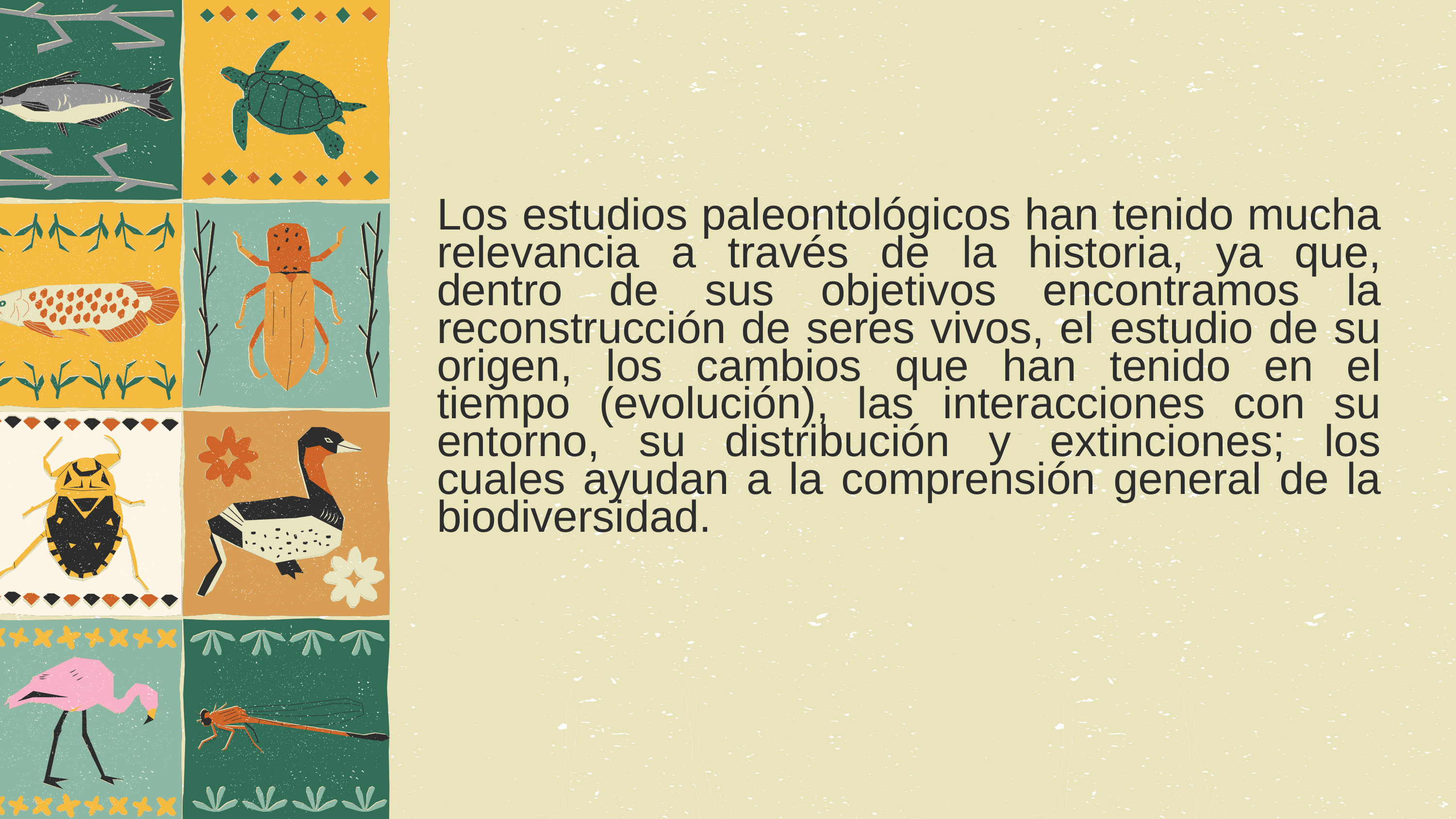

Los estudios paleontológicos han tenido mucha relevancia a través de la historia, ya que, dentro de sus objetivos encontramos la reconstrucción de seres vivos, el estudio de su origen, los cambios que han tenido en el tiempo (evolución), las interacciones con su entorno, su distribución y extinciones; los cuales ayudan a la comprensión general de la biodiversidad.